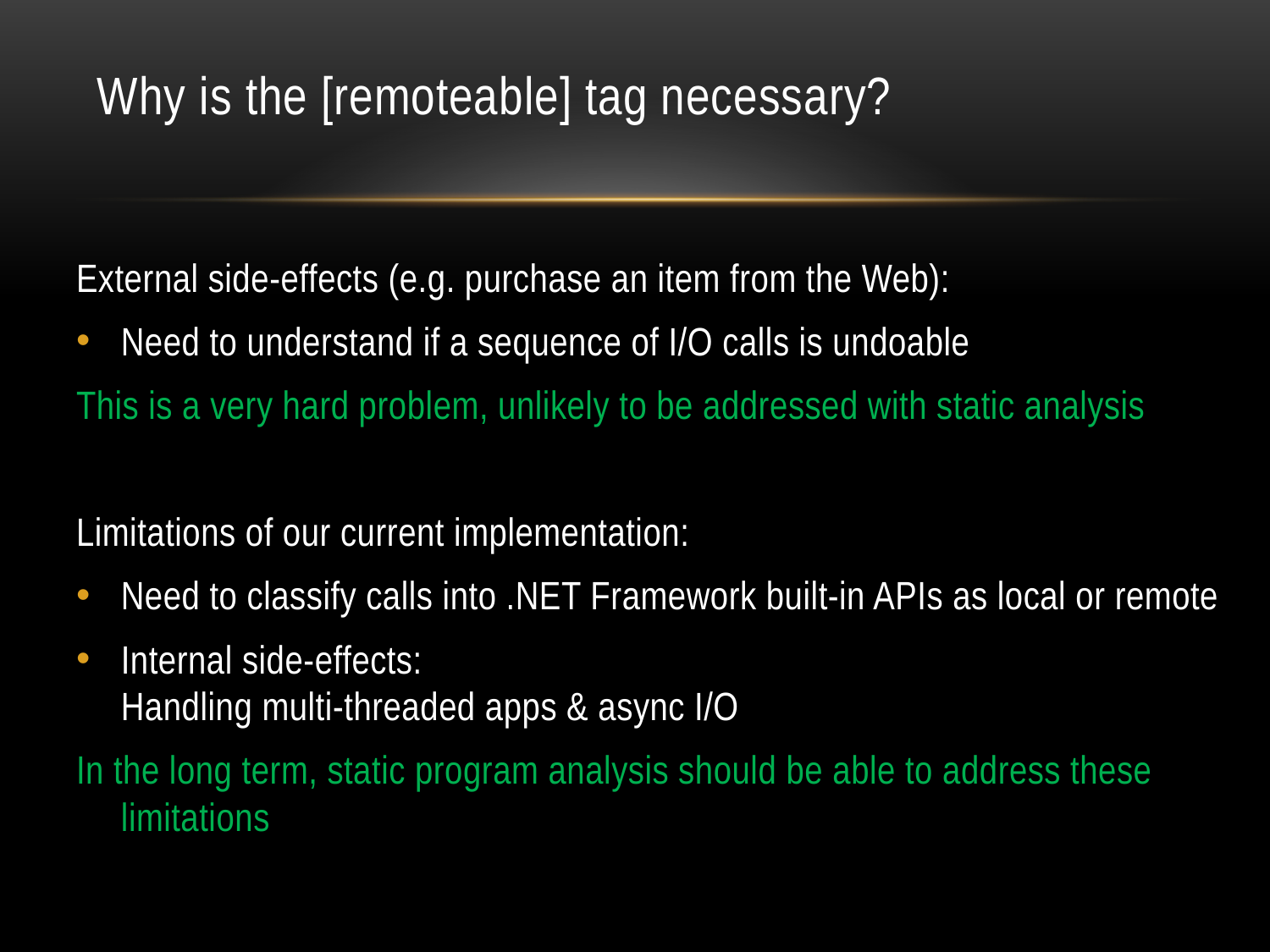

# Why is the [remoteable] tag necessary?
External side-effects (e.g. purchase an item from the Web):
Need to understand if a sequence of I/O calls is undoable
This is a very hard problem, unlikely to be addressed with static analysis

Limitations of our current implementation:
Need to classify calls into .NET Framework built-in APIs as local or remote
Internal side-effects:
Handling multi-threaded apps & async I/O
In the long term, static program analysis should be able to address these limitations